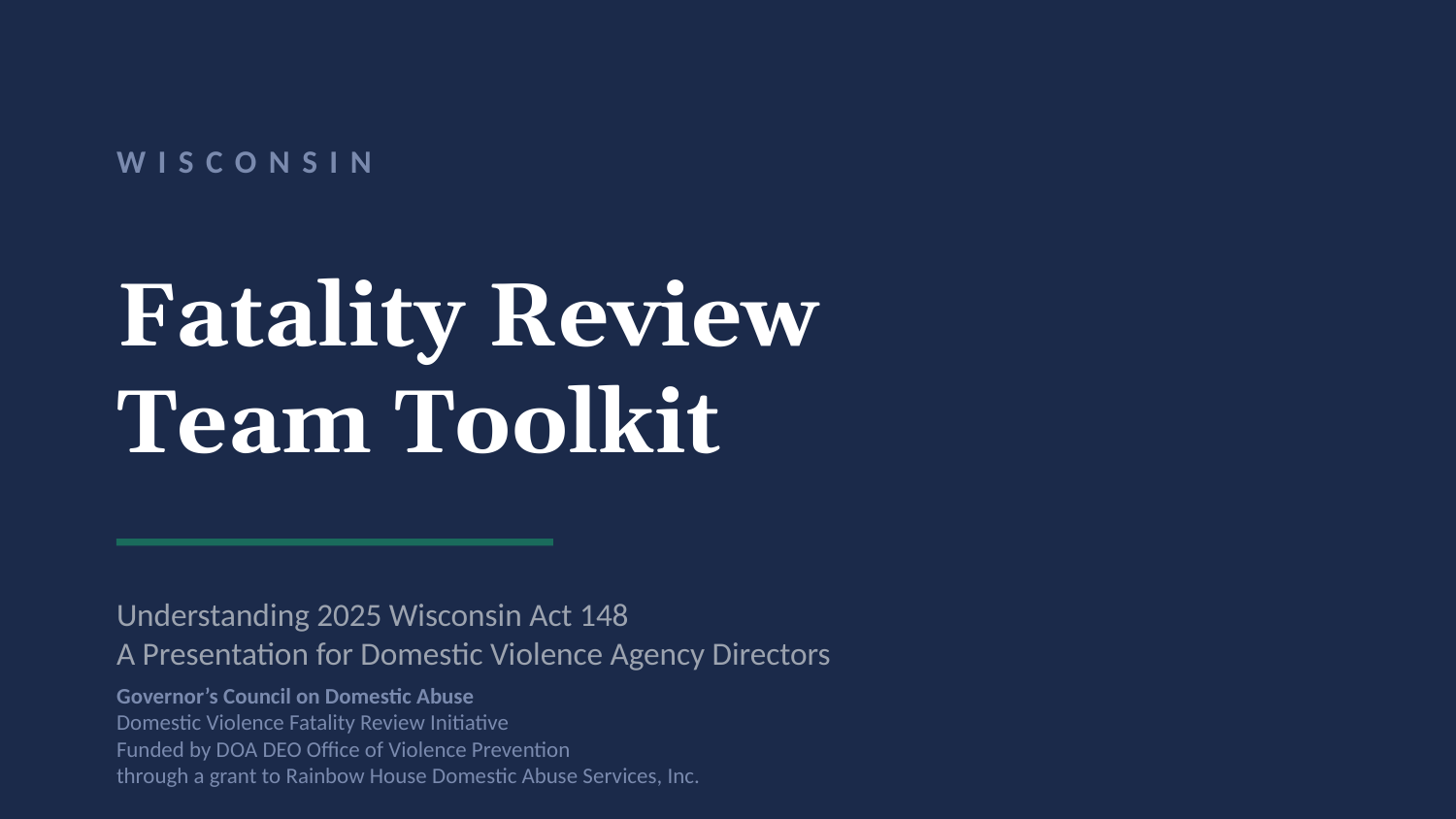

WISCONSIN
Fatality Review
Team Toolkit

Understanding 2025 Wisconsin Act 148
A Presentation for Domestic Violence Agency Directors
Governor’s Council on Domestic Abuse
Domestic Violence Fatality Review Initiative
Funded by DOA DEO Office of Violence Prevention
through a grant to Rainbow House Domestic Abuse Services, Inc.